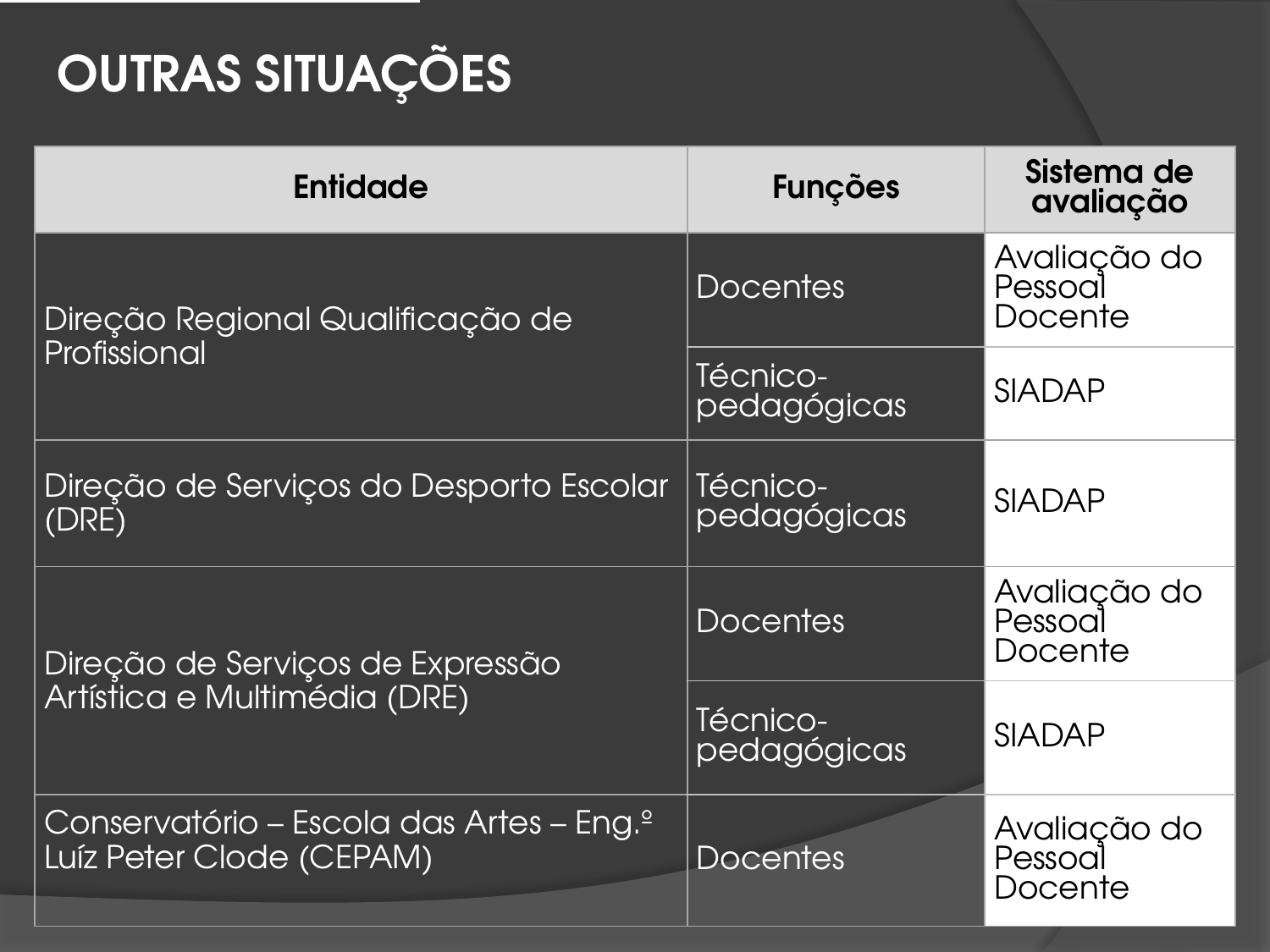

OUTRAS SITUAÇÕES
| Entidade | Funções | Sistema de avaliação |
| --- | --- | --- |
| Direção Regional Qualificação de Profissional | Docentes | Avaliação do Pessoal Docente |
|  | Técnico-pedagógicas | SIADAP |
| Direção de Serviços do Desporto Escolar (DRE) | Técnico-pedagógicas | SIADAP |
| Direção de Serviços de Expressão Artística e Multimédia (DRE) | Docentes | Avaliação do Pessoal Docente |
|  | Técnico-pedagógicas | SIADAP |
| Conservatório – Escola das Artes – Eng.º Luíz Peter Clode (CEPAM) | Docentes | Avaliação do Pessoal Docente |